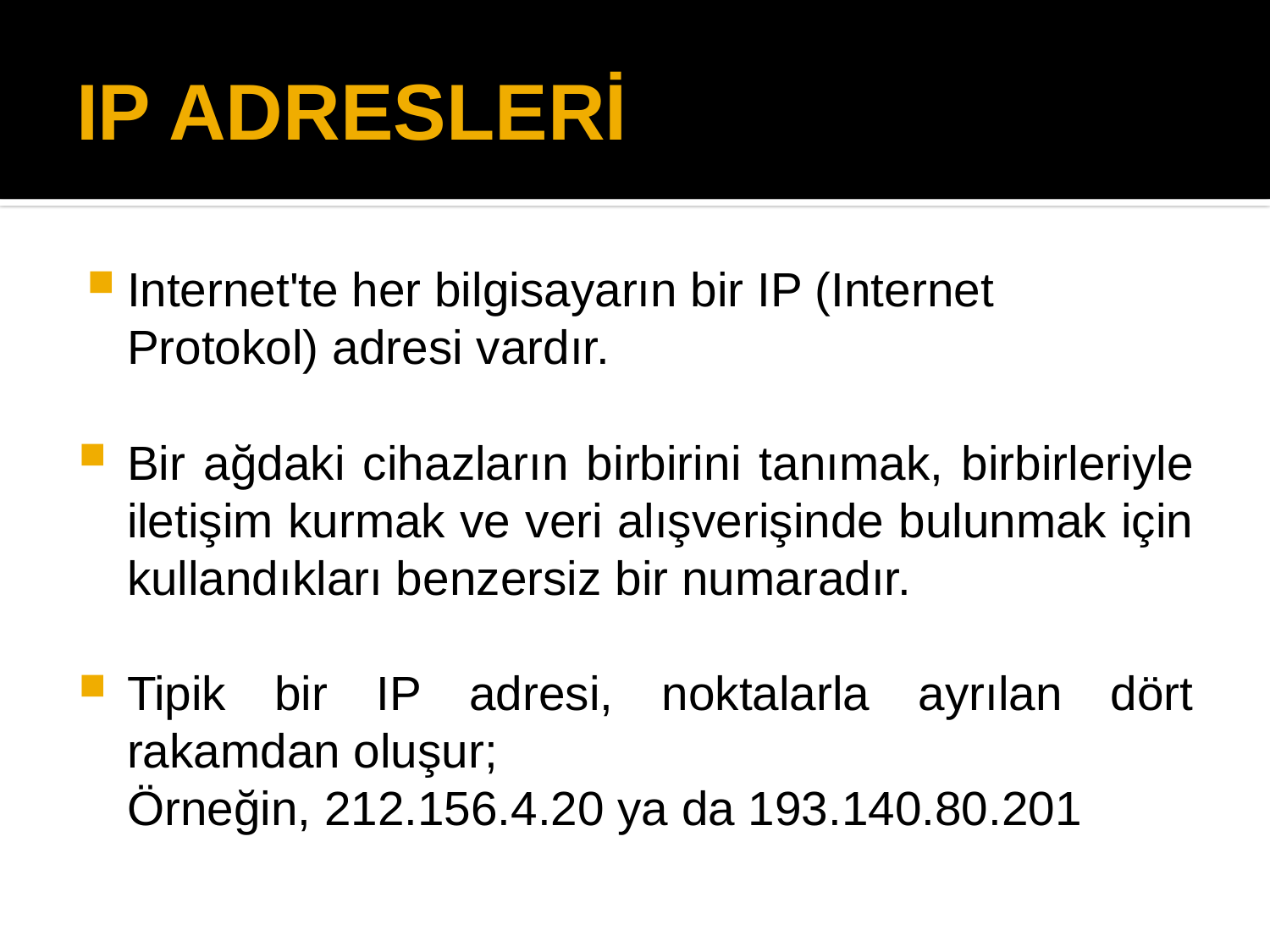

# IP ADRESLERİ
Internet'te her bilgisayarın bir IP (Internet Protokol) adresi vardır.

Bir ağdaki cihazların birbirini tanımak, birbirleriyle iletişim kurmak ve veri alışverişinde bulunmak için kullandıkları benzersiz bir numaradır.

Tipik bir IP adresi, noktalarla ayrılan dört rakamdan oluşur;
	Örneğin, 212.156.4.20 ya da 193.140.80.201